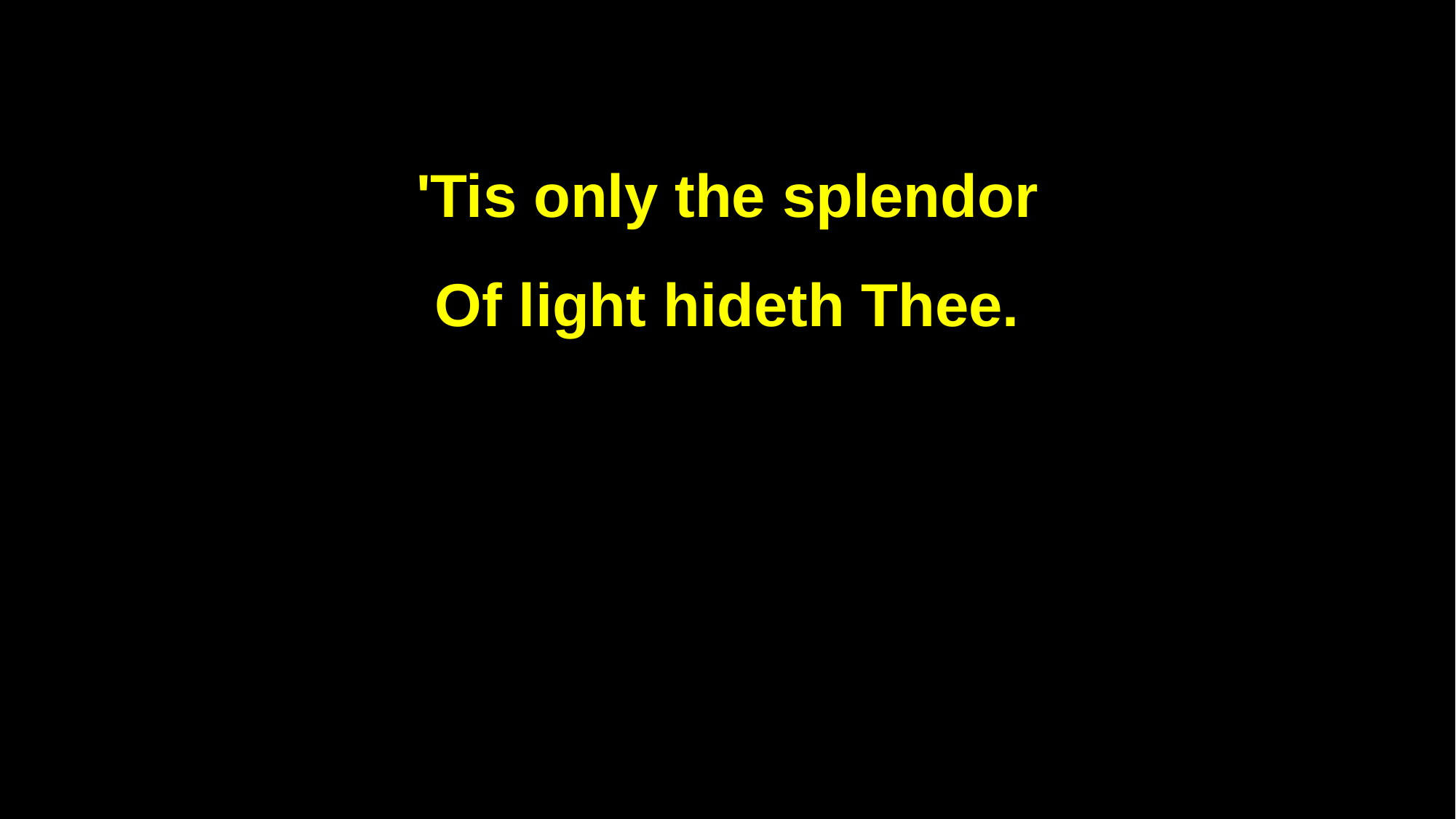

'Tis only the splendor
Of light hideth Thee.